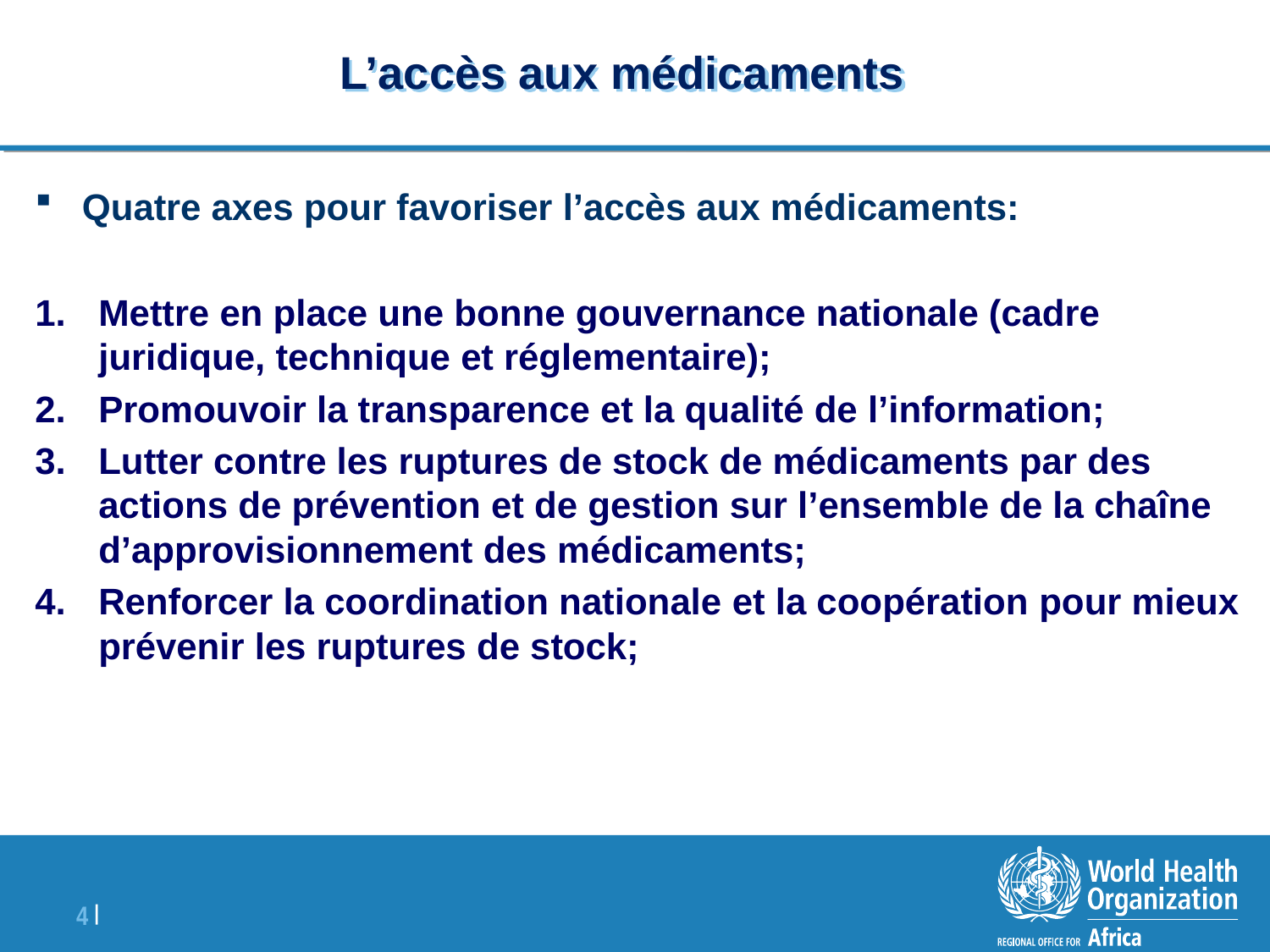

# L’accès aux médicaments
Quatre axes pour favoriser l’accès aux médicaments:

Mettre en place une bonne gouvernance nationale (cadre juridique, technique et réglementaire);
Promouvoir la transparence et la qualité de l’information;
Lutter contre les ruptures de stock de médicaments par des actions de prévention et de gestion sur l’ensemble de la chaîne d’approvisionnement des médicaments;
Renforcer la coordination nationale et la coopération pour mieux prévenir les ruptures de stock;